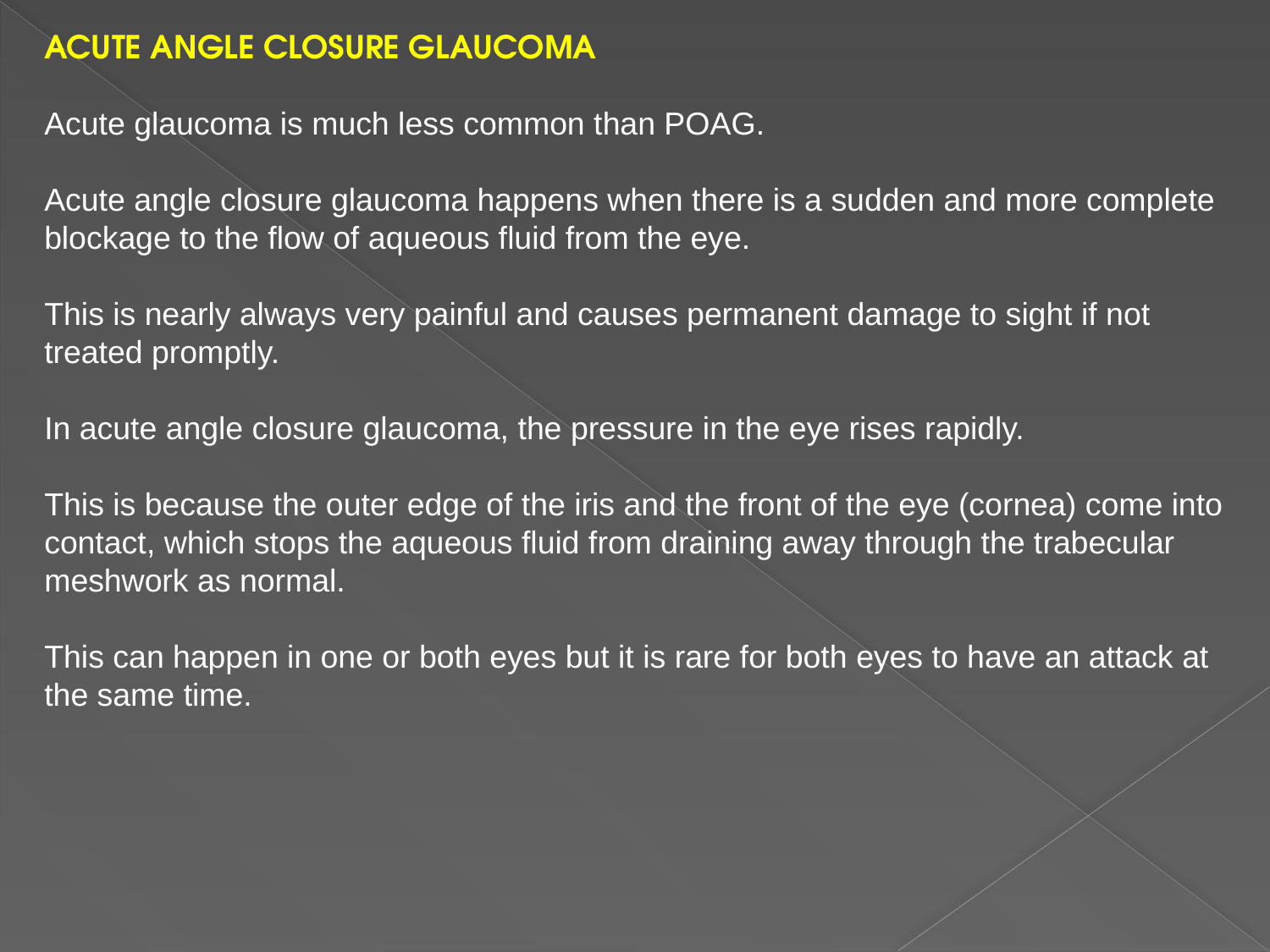

Acute angle closure glaucoma

Acute glaucoma is much less common than POAG.

Acute angle closure glaucoma happens when there is a sudden and more complete blockage to the flow of aqueous fluid from the eye.

This is nearly always very painful and causes permanent damage to sight if not treated promptly.

In acute angle closure glaucoma, the pressure in the eye rises rapidly.

This is because the outer edge of the iris and the front of the eye (cornea) come into contact, which stops the aqueous fluid from draining away through the trabecular meshwork as normal.

This can happen in one or both eyes but it is rare for both eyes to have an attack at the same time.